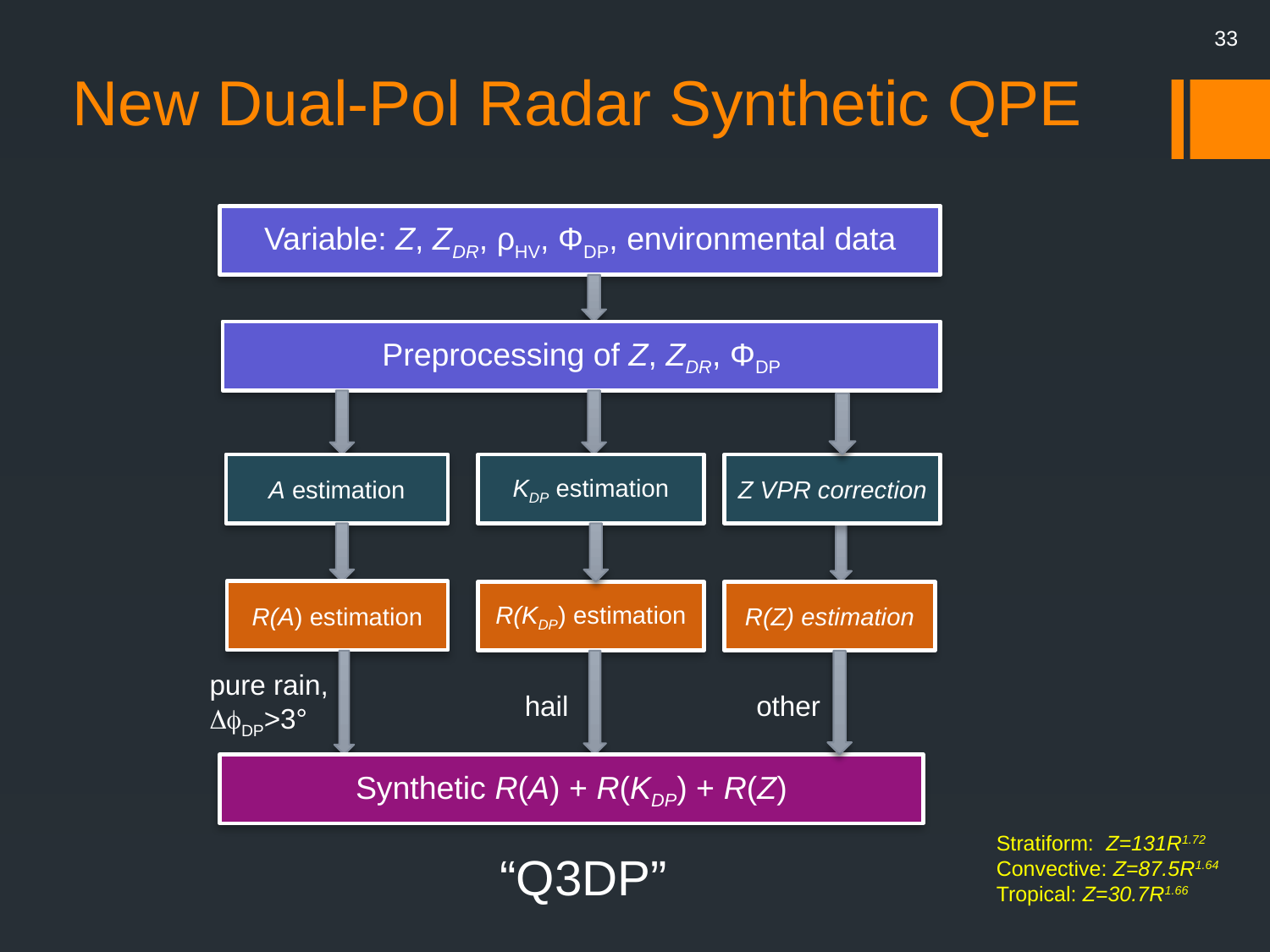

33
# New Dual-Pol Radar Synthetic QPE
Variable: Z, ZDR, ρHV, ΦDP, environmental data

Preprocessing of Z, ZDR, ΦDP

A estimation
KDP estimation
Z VPR correction

R(A) estimation
R(KDP) estimation
R(Z) estimation

pure rain, ΔφDP>3°
hail
other
Synthetic R(A) + R(KDP) + R(Z)
Stratiform:  Z=131R1.72
Convective: Z=87.5R1.64
Tropical: Z=30.7R1.66
“Q3DP”